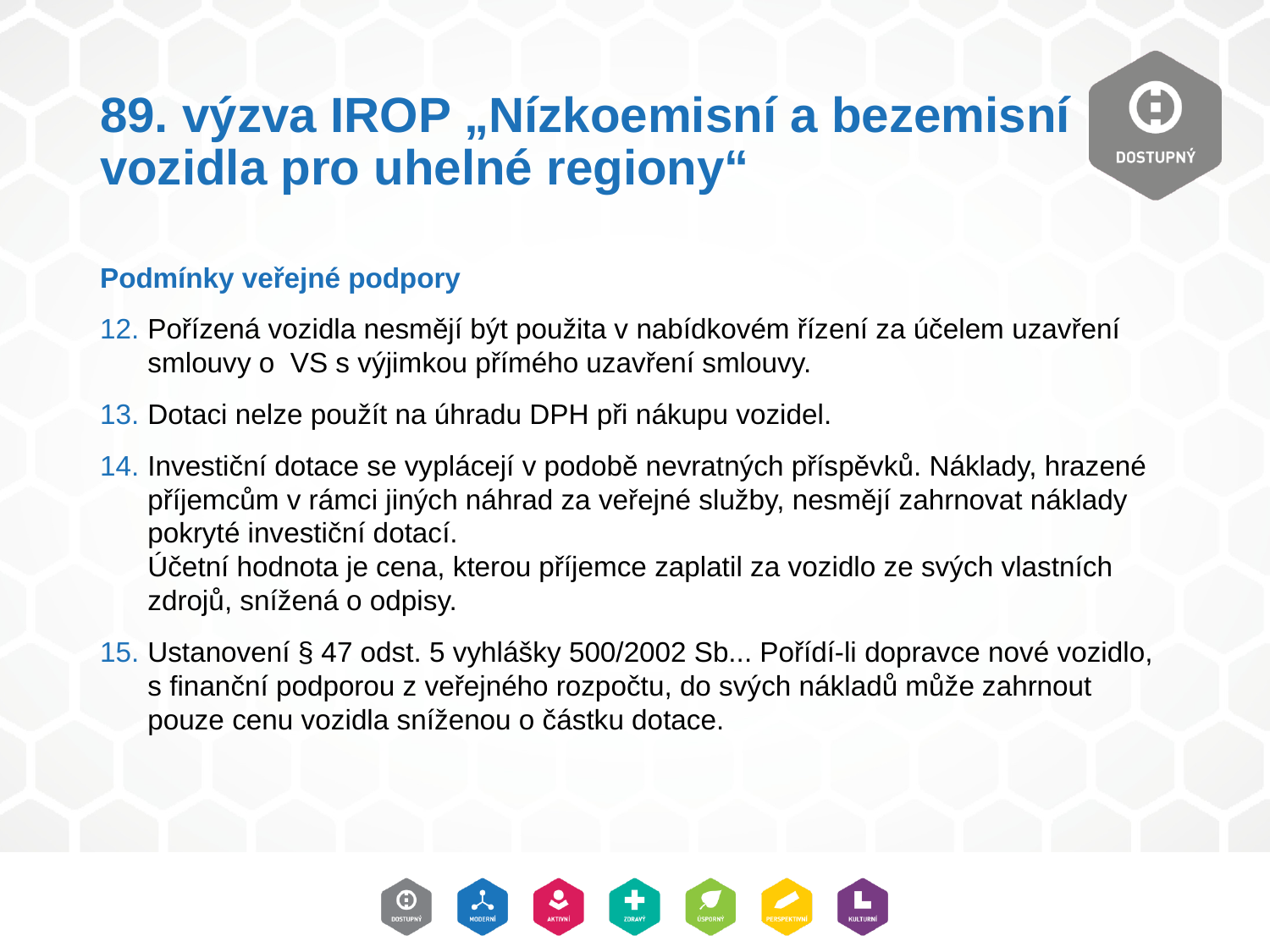

# 89. výzva IROP „Nízkoemisní a bezemisní vozidla pro uhelné regiony“
Podmínky veřejné podpory
Pořízená vozidla nesmějí být použita v nabídkovém řízení za účelem uzavření smlouvy o  VS s výjimkou přímého uzavření smlouvy.
Dotaci nelze použít na úhradu DPH při nákupu vozidel.
Investiční dotace se vyplácejí v podobě nevratných příspěvků. Náklady, hrazené příjemcům v rámci jiných náhrad za veřejné služby, nesmějí zahrnovat náklady pokryté investiční dotací.
Účetní hodnota je cena, kterou příjemce zaplatil za vozidlo ze svých vlastních zdrojů, snížená o odpisy.
Ustanovení § 47 odst. 5 vyhlášky 500/2002 Sb... Pořídí-li dopravce nové vozidlo, s finanční podporou z veřejného rozpočtu, do svých nákladů může zahrnout pouze cenu vozidla sníženou o částku dotace.